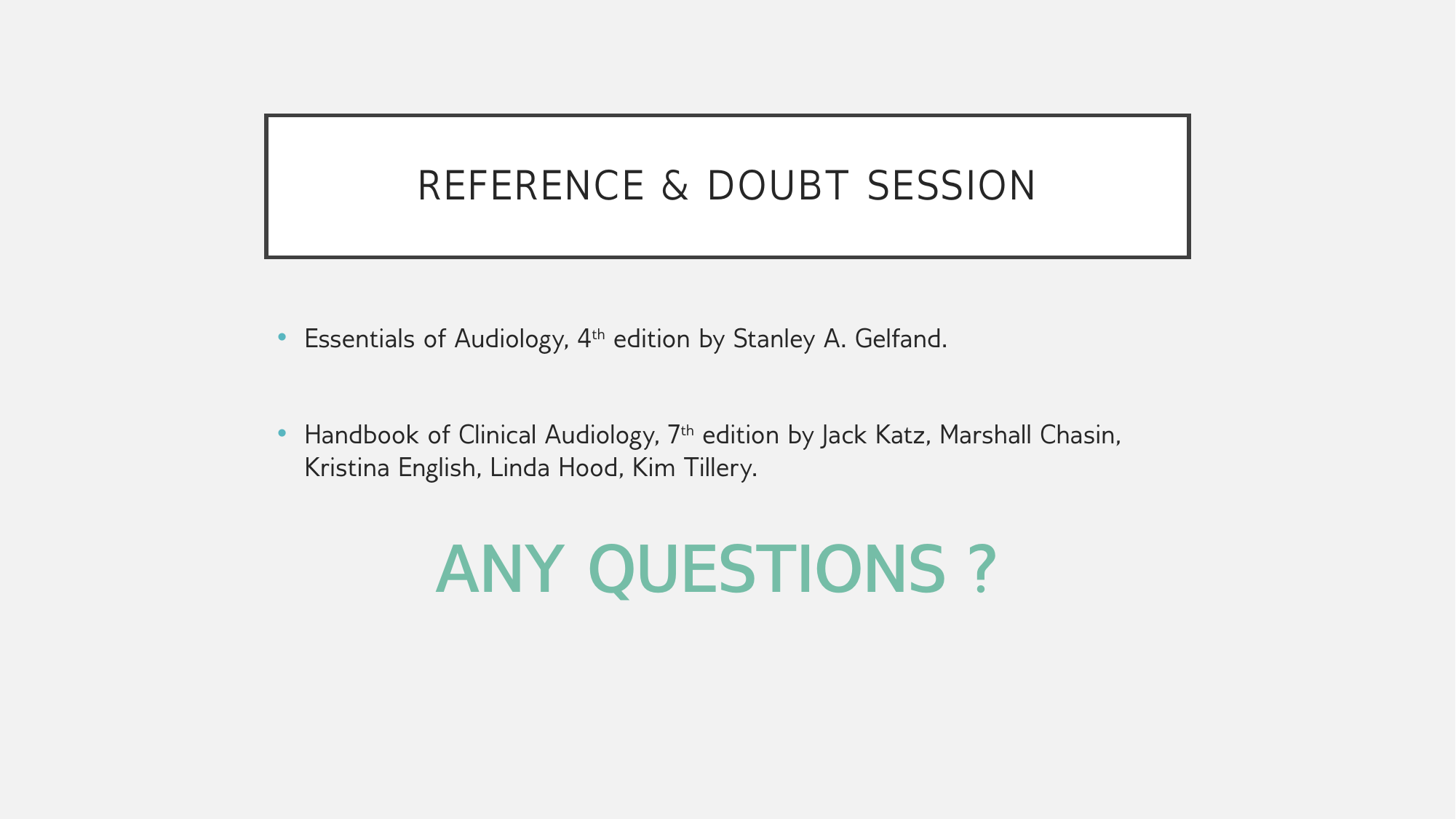

# Reference & doubt session
Essentials of Audiology, 4th edition by Stanley A. Gelfand.

Handbook of Clinical Audiology, 7th edition by Jack Katz, Marshall Chasin, Kristina English, Linda Hood, Kim Tillery.
ANY QUESTIONS ?